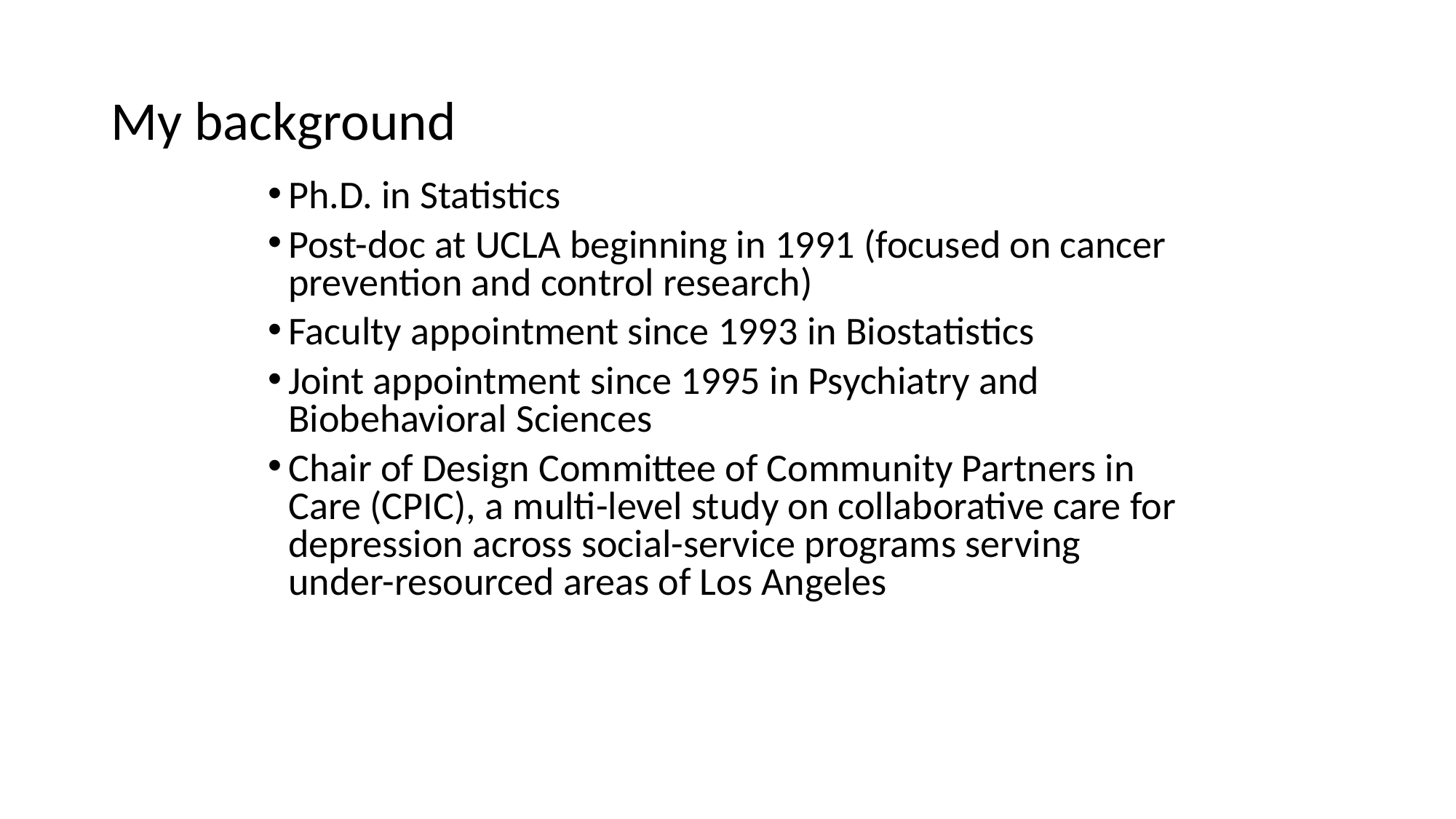

# My background
Ph.D. in Statistics
Post-doc at UCLA beginning in 1991 (focused on cancer prevention and control research)
Faculty appointment since 1993 in Biostatistics
Joint appointment since 1995 in Psychiatry and Biobehavioral Sciences
Chair of Design Committee of Community Partners in Care (CPIC), a multi-level study on collaborative care for depression across social-service programs serving under-resourced areas of Los Angeles